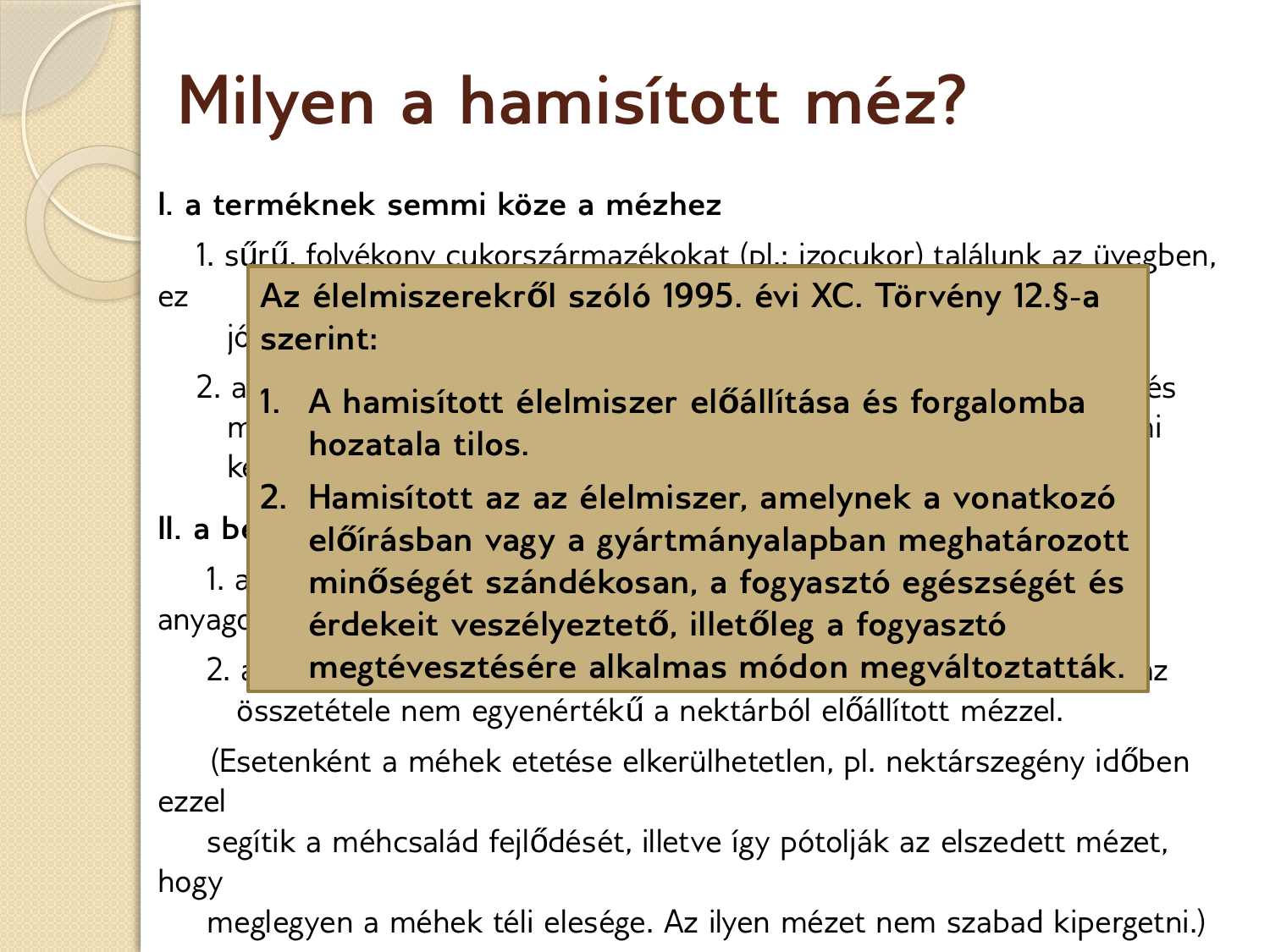

# Milyen a hamisított méz?
I. a terméknek semmi köze a mézhez
    1. sűrű, folyékony cukorszármazékokat (pl.: izocukor) találunk az üvegben, ez
       jó esetben egészségre káros anyagok nélküli édesítőszer;
    2. a cukorszármazékokhoz szintetikus enzimeket, adalékokat adnak és
       mesterségesen megindul a cukrok átalakulása. Az eredmény valami
       kémiailag módosított cukorszármazék, de nem méz;
II. a begyűjthető méz mennyiségét mesterségesen megnövelik
     1. a tiszta mézhez hozzákevernek bármilyen, a mennyiségét növelő anyagot,
     2. a méheket cukorral etetik, de ennek a „cukoretetéses méz”-nek az
        összetétele nem egyenértékű a nektárból előállított mézzel.
     (Esetenként a méhek etetése elkerülhetetlen, pl. nektárszegény időben  ezzel
     segítik a méhcsalád fejlődését, illetve így pótolják az elszedett mézet, hogy
     meglegyen a méhek téli elesége. Az ilyen mézet nem szabad kipergetni.)
III. nem a címkén feltüntetett fajtájú, vagy helyen gyűjtött mézet kapjuk az üvegben. Ez már inkább csalás, mint hamisítás.
Az élelmiszerekről szóló 1995. évi XC. Törvény 12.§-a szerint:
A hamisított élelmiszer előállítása és forgalomba hozatala tilos.
Hamisított az az élelmiszer, amelynek a vonatkozó előírásban vagy a gyártmányalapban meghatározott minőségét szándékosan, a fogyasztó egészségét és érdekeit veszélyeztető, illetőleg a fogyasztó megtévesztésére alkalmas módon megváltoztatták.